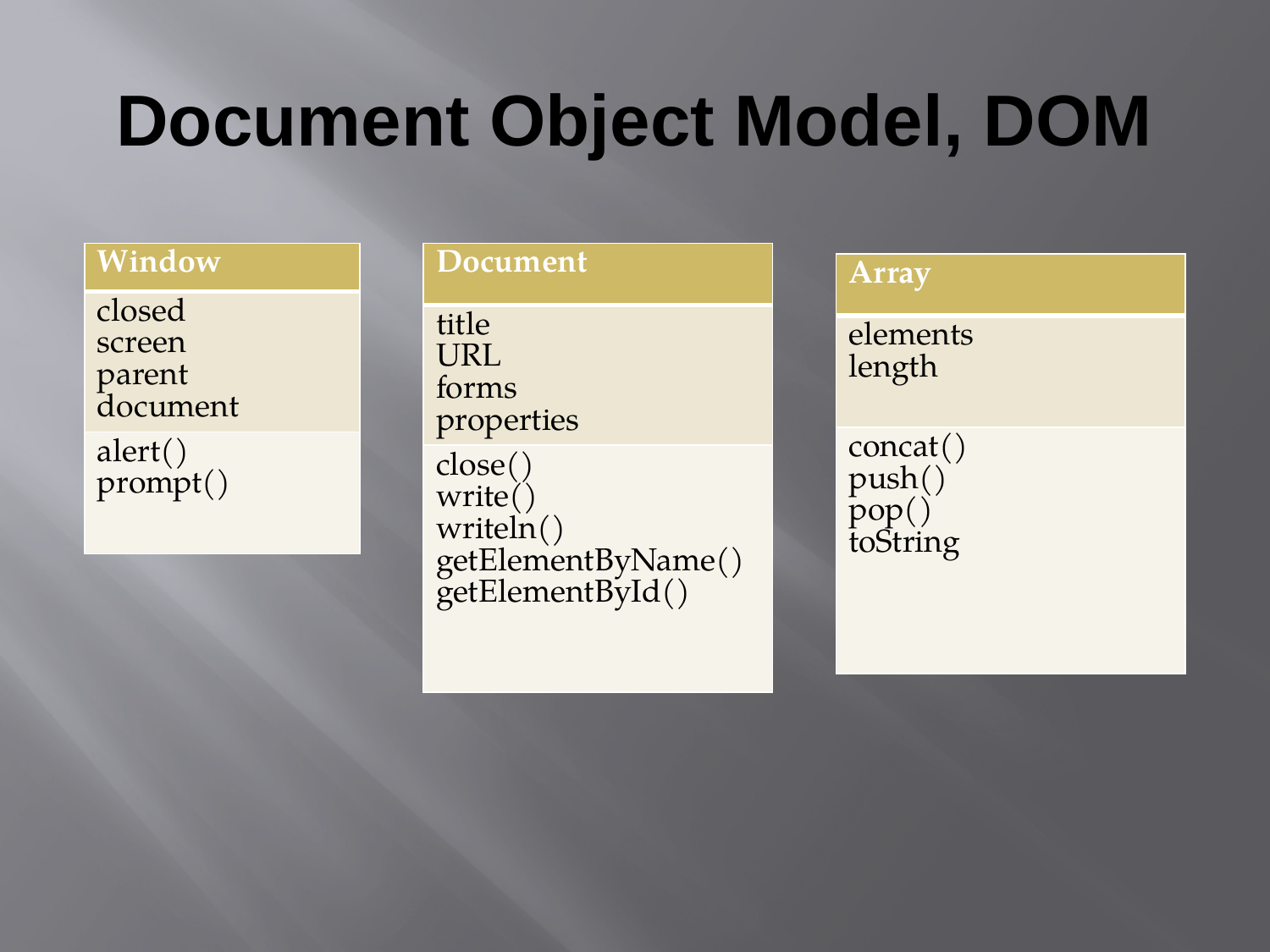

# Document Object Model, DOM
| Window |
| --- |
| closed screen parent document |
| alert() prompt() |
| Document |
| --- |
| title URL forms properties |
| close() write() writeln() getElementByName() getElementById() |
| Array |
| --- |
| elements length |
| concat() push() pop() toString |